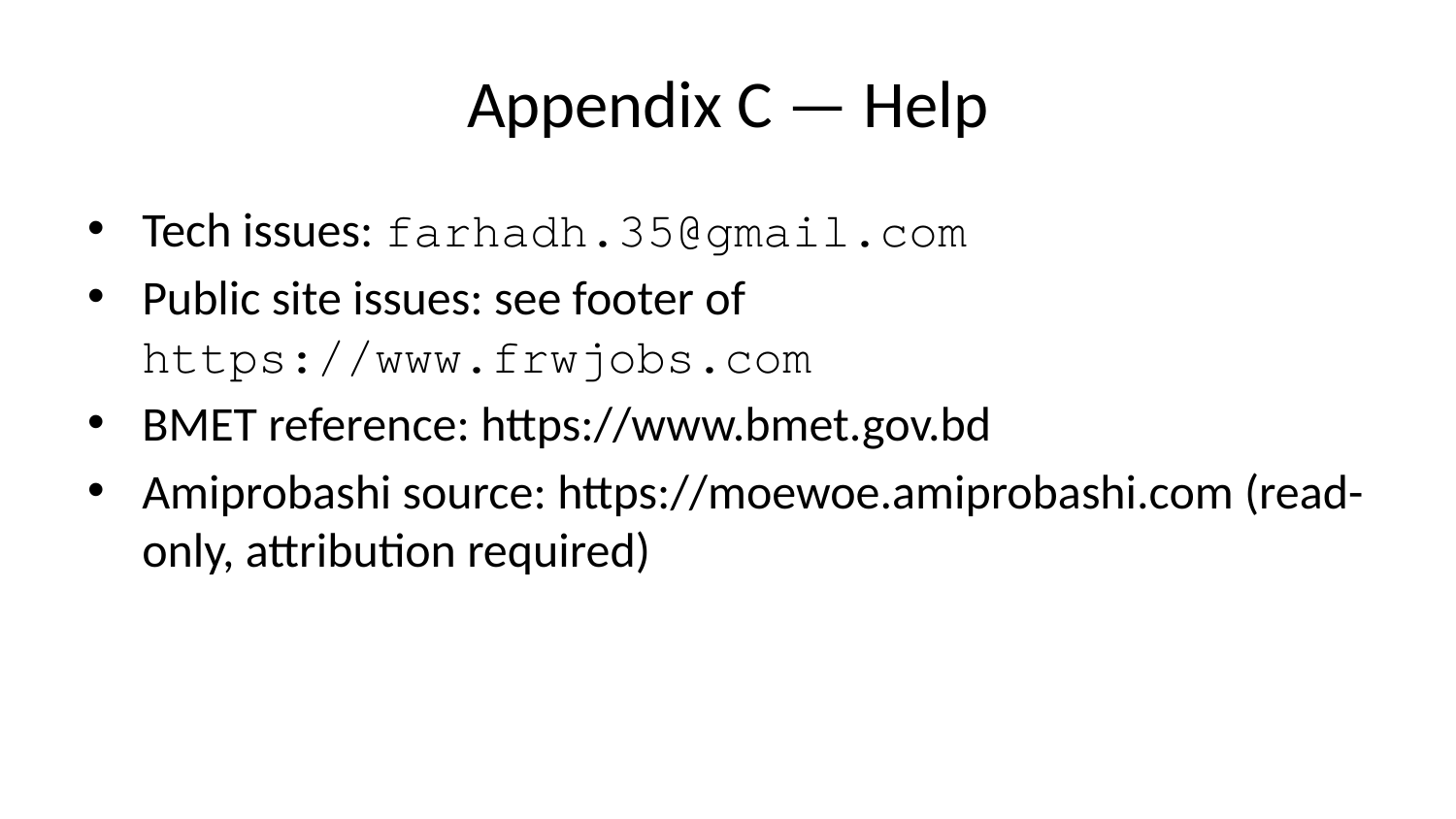

# Appendix C — Help
Tech issues: farhadh.35@gmail.com
Public site issues: see footer of https://www.frwjobs.com
BMET reference: https://www.bmet.gov.bd
Amiprobashi source: https://moewoe.amiprobashi.com (read-only, attribution required)